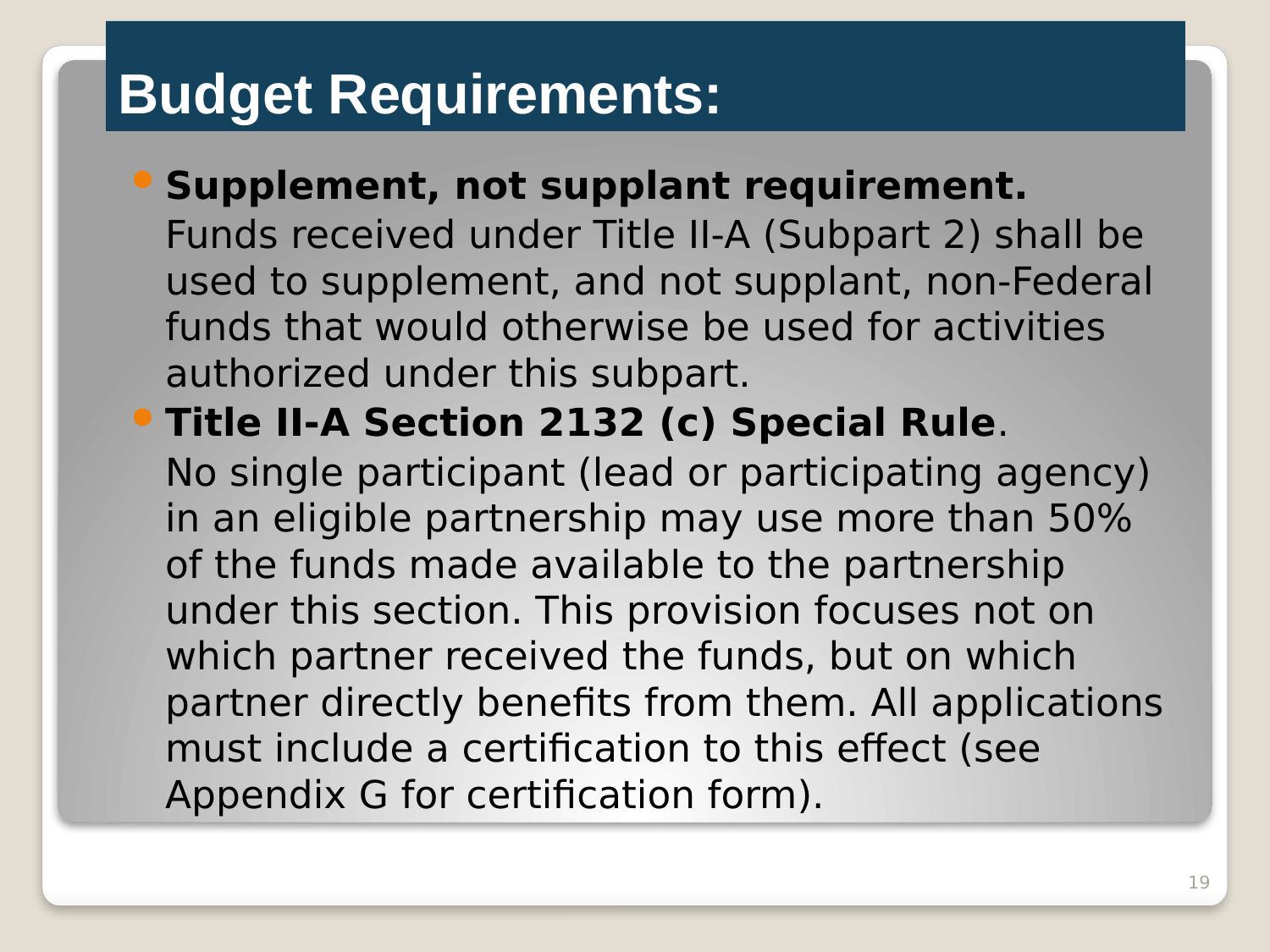

# Budget Requirements:
Supplement, not supplant requirement.
	Funds received under Title II-A (Subpart 2) shall be used to supplement, and not supplant, non-Federal funds that would otherwise be used for activities authorized under this subpart.
Title II-A Section 2132 (c) Special Rule.
	No single participant (lead or participating agency) in an eligible partnership may use more than 50% of the funds made available to the partnership under this section. This provision focuses not on which partner received the funds, but on which partner directly benefits from them. All applications must include a certification to this effect (see Appendix G for certification form).

19